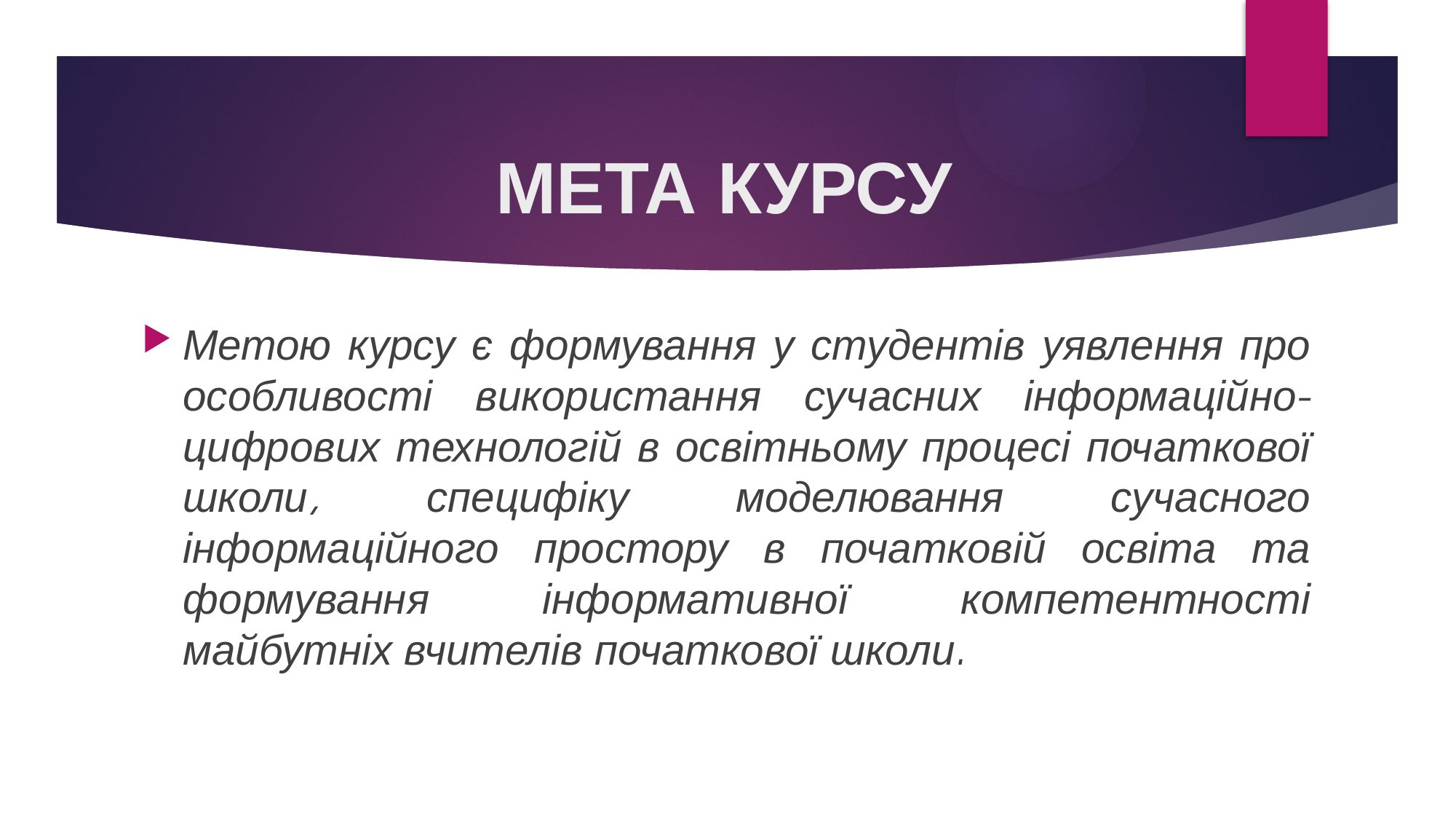

# МЕТА КУРСУ
Метою курсу є формування у студентів уявлення про особливості використання сучасних інформаційно-цифрових технологій в освітньому процесі початкової школи, специфіку моделювання сучасного інформаційного простору в початковій освіта та формування інформативної компетентності майбутніх вчителів початкової школи.